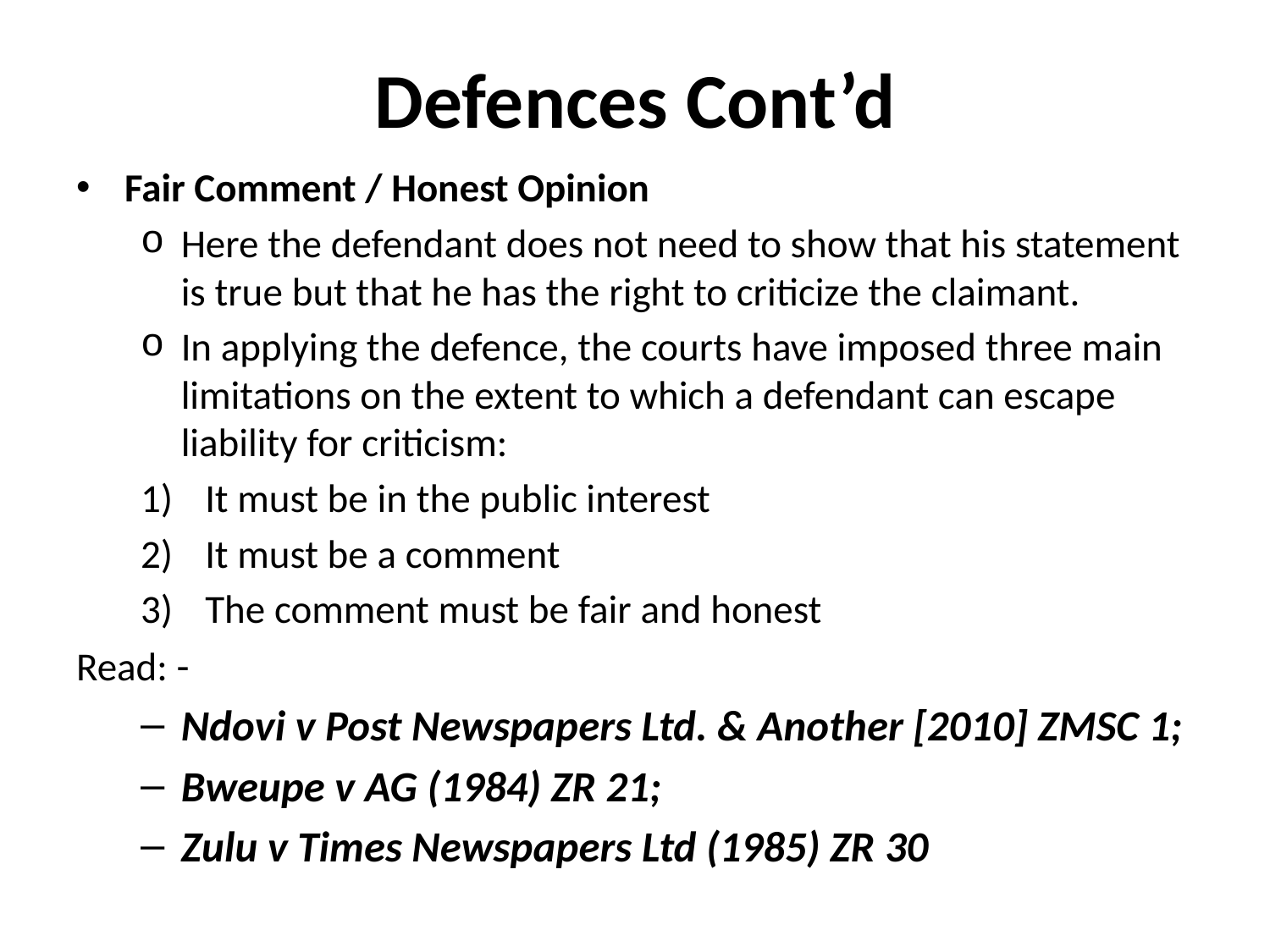

# Defences Cont’d
Fair Comment / Honest Opinion
Here the defendant does not need to show that his statement is true but that he has the right to criticize the claimant.
In applying the defence, the courts have imposed three main limitations on the extent to which a defendant can escape liability for criticism:
It must be in the public interest
It must be a comment
The comment must be fair and honest
Read: -
Ndovi v Post Newspapers Ltd. & Another [2010] ZMSC 1;
Bweupe v AG (1984) ZR 21;
Zulu v Times Newspapers Ltd (1985) ZR 30